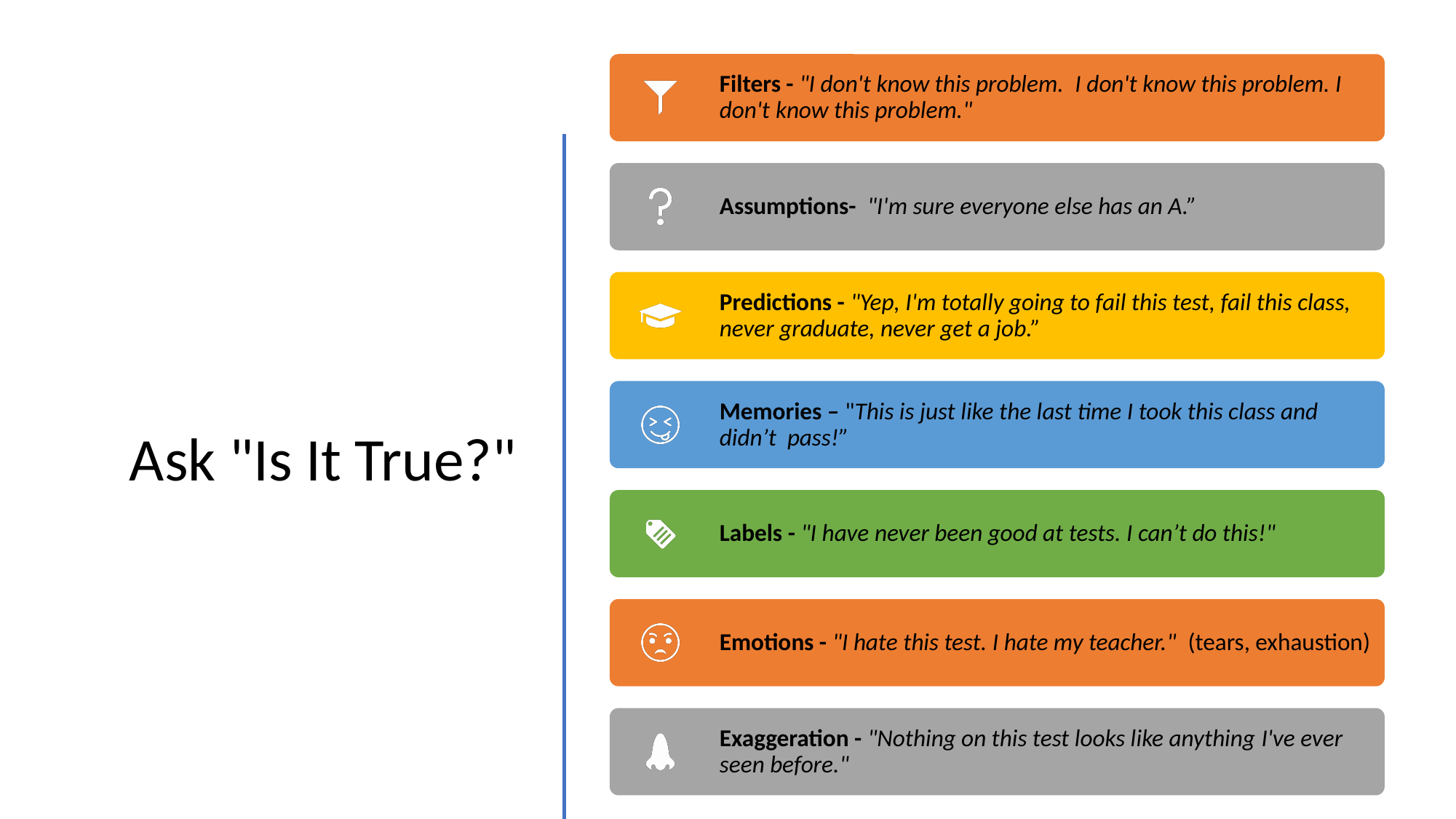

Filters - "I don't know this problem.  I don't know this problem. I don't know this problem."
Assumptions-  "I'm sure everyone else has an A.”
Predictions - "Yep, I'm totally going to fail this test, fail this class, never graduate, never get a job.”
Memories – "This is just like the last time I took this class and didn’t  pass!”
Labels - "I have never been good at tests. I can’t do this!"
Emotions - "I hate this test. I hate my teacher."  (tears, exhaustion)
Exaggeration - "Nothing on this test looks like anything I've ever seen before."
# Ask "Is It True?"